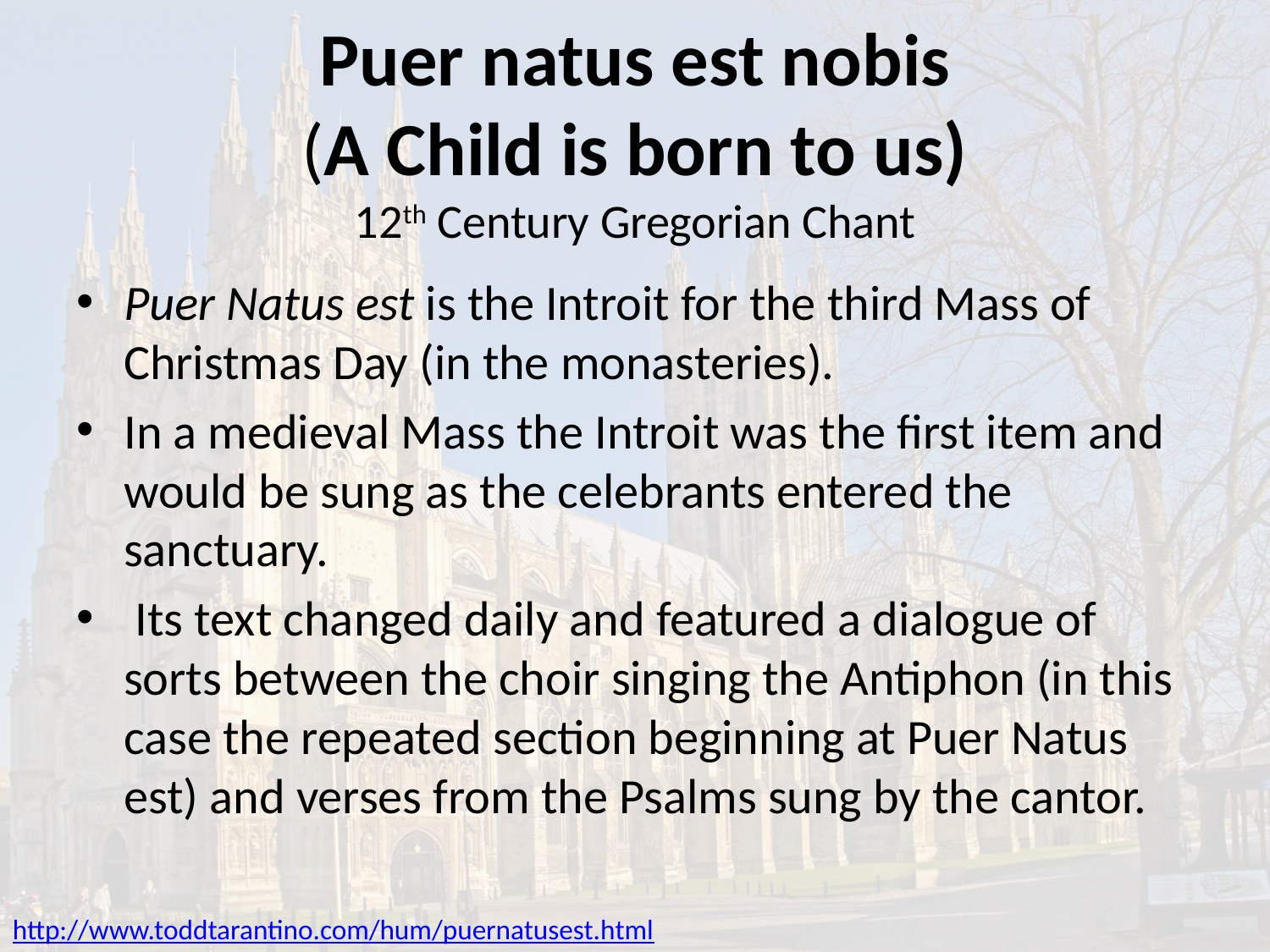

# Puer natus est nobis (A Child is born to us) 12th Century Gregorian Chant
Puer Natus est is the Introit for the third Mass of Christmas Day (in the monasteries).
In a medieval Mass the Introit was the first item and would be sung as the celebrants entered the sanctuary.
 Its text changed daily and featured a dialogue of sorts between the choir singing the Antiphon (in this case the repeated section beginning at Puer Natus est) and verses from the Psalms sung by the cantor.

http://www.toddtarantino.com/hum/puernatusest.html